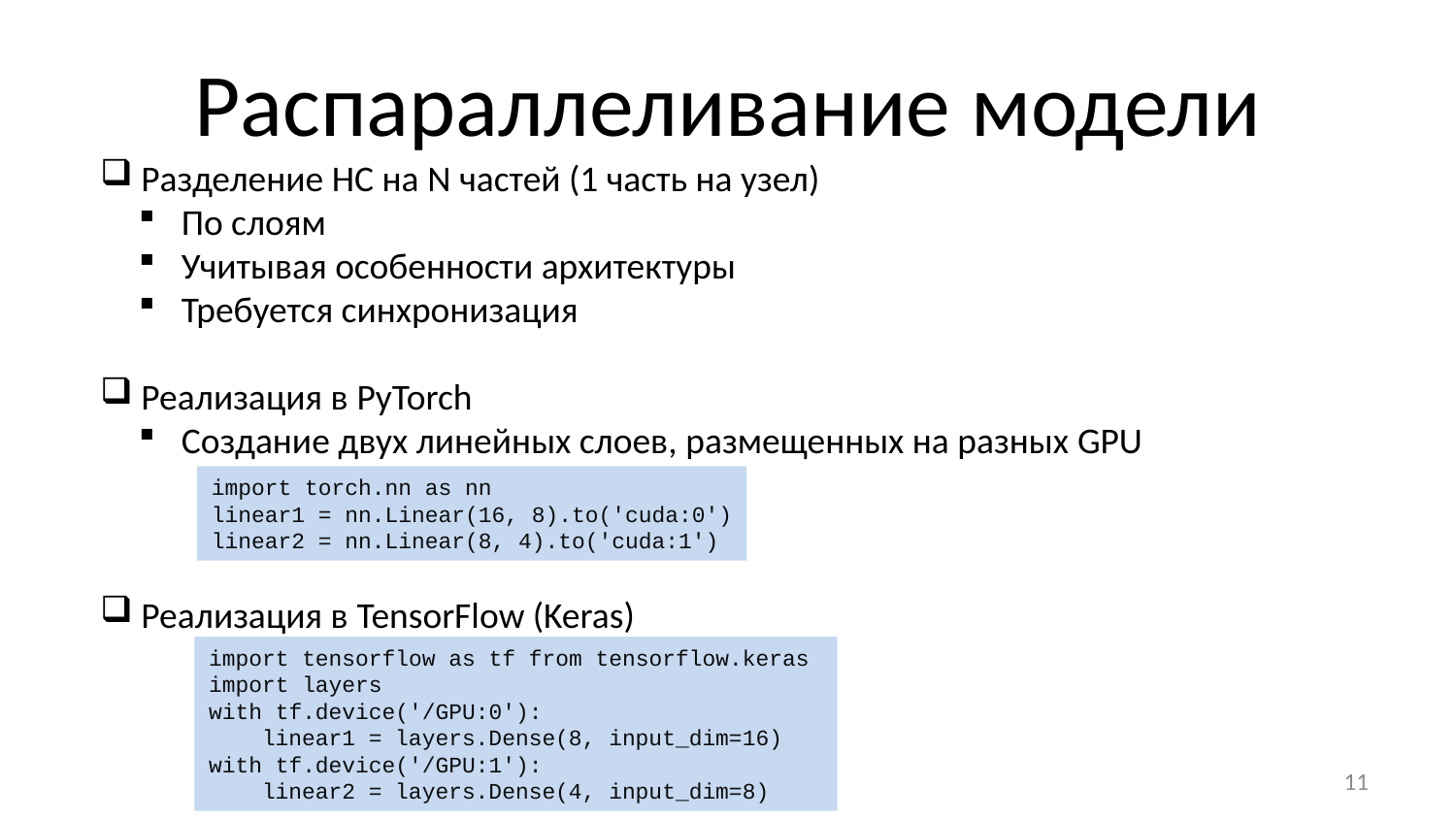

# Распараллеливание модели
 Разделение НС на N частей (1 часть на узел)
 По слоям
 Учитывая особенности архитектуры
 Требуется синхронизация

 Реализация в PyTorch
 Создание двух линейных слоев, размещенных на разных GPU

 Реализация в TensorFlow (Keras)
import torch.nn as nn
linear1 = nn.Linear(16, 8).to('cuda:0')
linear2 = nn.Linear(8, 4).to('cuda:1')
import tensorflow as tf from tensorflow.keras
import layers
with tf.device('/GPU:0'):
    linear1 = layers.Dense(8, input_dim=16)
with tf.device('/GPU:1'):
    linear2 = layers.Dense(4, input_dim=8)
11